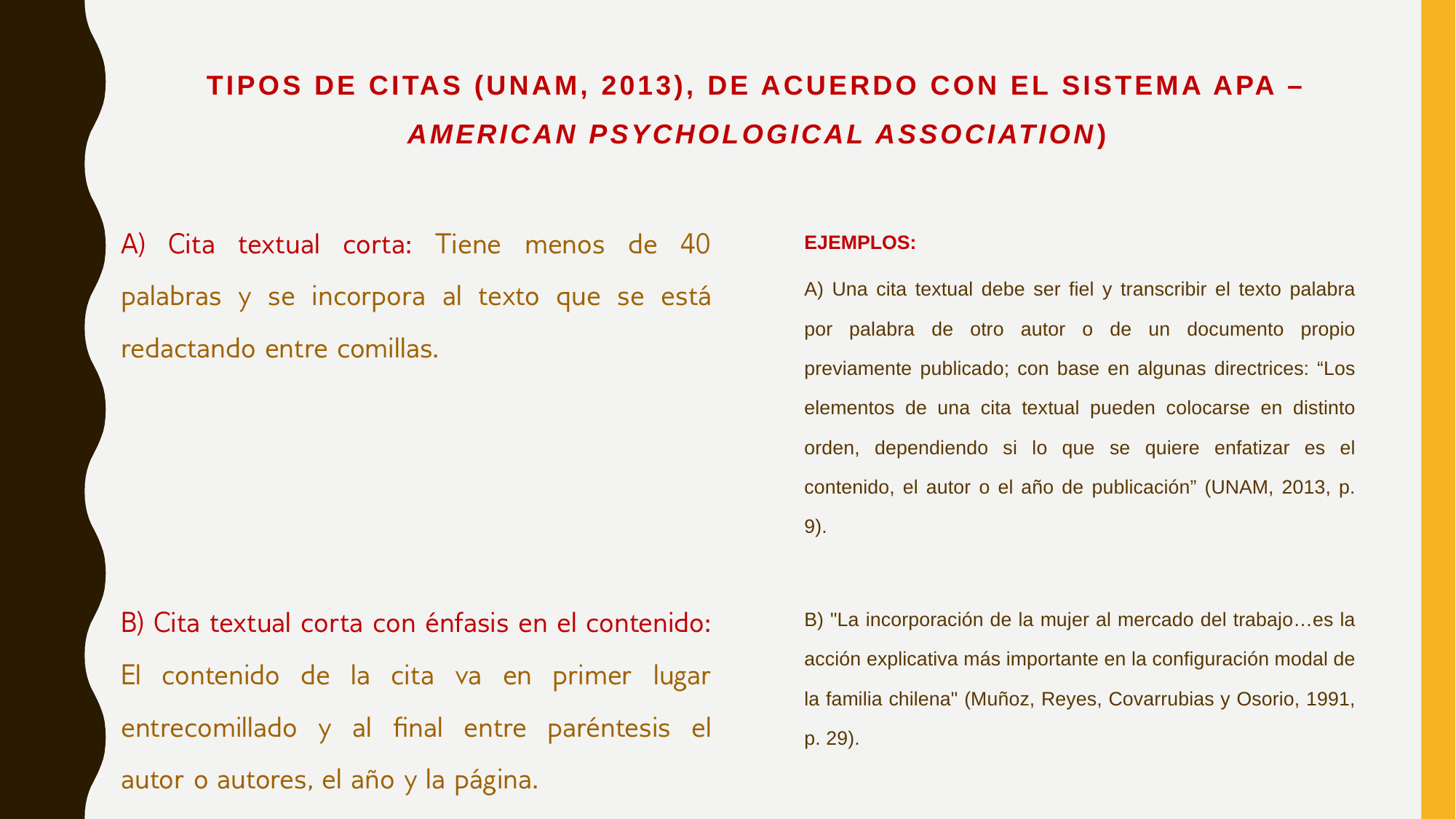

# Tipos de citas (unam, 2013), de acuerdo con el sistema apa –american psychological association)
A) Cita textual corta: Tiene menos de 40 palabras y se incorpora al texto que se está redactando entre comillas.

B) Cita textual corta con énfasis en el contenido: El contenido de la cita va en primer lugar entrecomillado y al final entre paréntesis el autor o autores, el año y la página.
EJEMPLOS:
A) Una cita textual debe ser fiel y transcribir el texto palabra por palabra de otro autor o de un documento propio previamente publicado; con base en algunas directrices: “Los elementos de una cita textual pueden colocarse en distinto orden, dependiendo si lo que se quiere enfatizar es el contenido, el autor o el año de publicación” (UNAM, 2013, p. 9).

B) "La incorporación de la mujer al mercado del trabajo…es la acción explicativa más importante en la configuración modal de la familia chilena" (Muñoz, Reyes, Covarrubias y Osorio, 1991, p. 29).